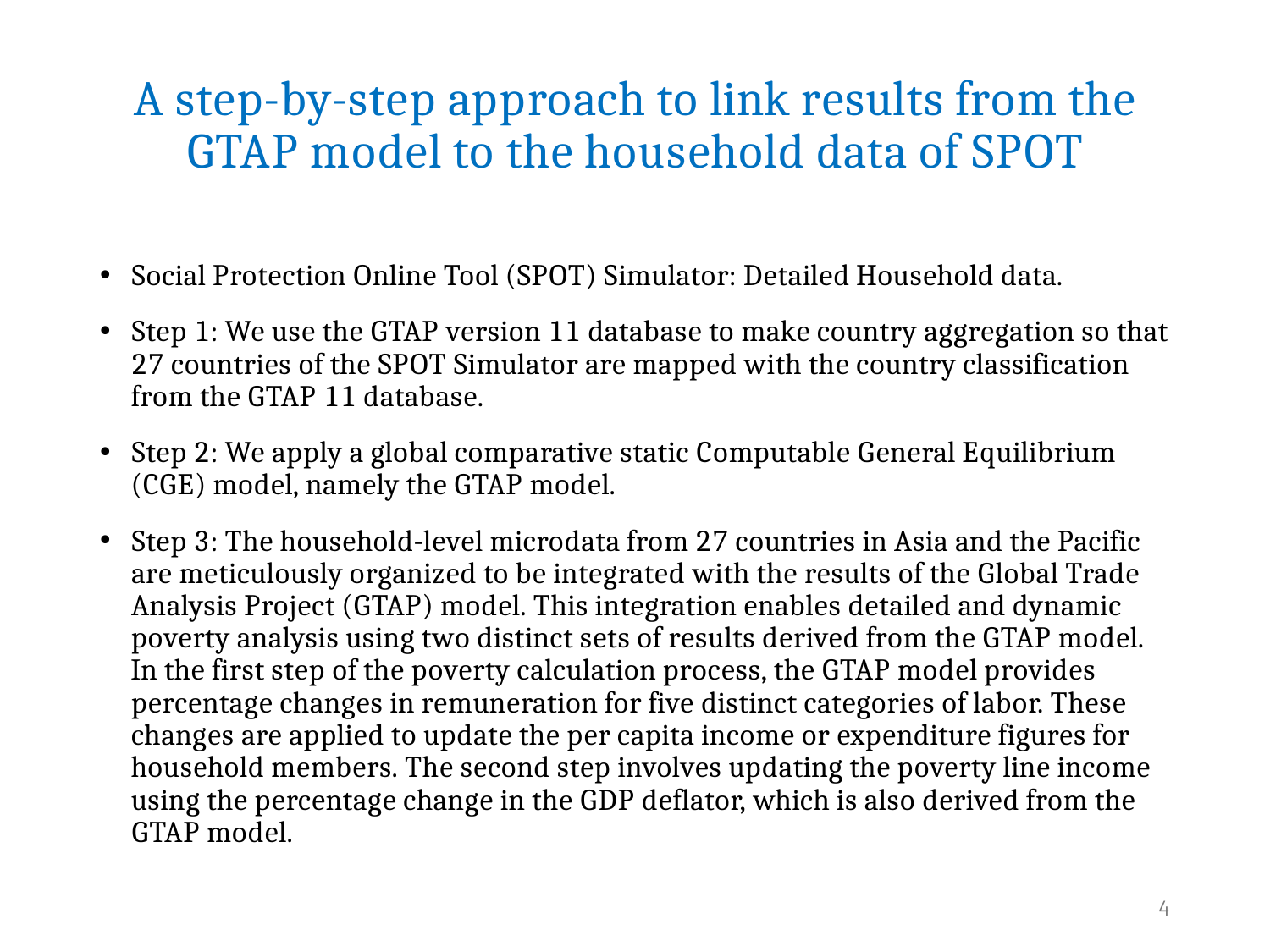

# A step-by-step approach to link results from the GTAP model to the household data of SPOT
Social Protection Online Tool (SPOT) Simulator: Detailed Household data.
Step 1: We use the GTAP version 11 database to make country aggregation so that 27 countries of the SPOT Simulator are mapped with the country classification from the GTAP 11 database.
Step 2: We apply a global comparative static Computable General Equilibrium (CGE) model, namely the GTAP model.
Step 3: The household-level microdata from 27 countries in Asia and the Pacific are meticulously organized to be integrated with the results of the Global Trade Analysis Project (GTAP) model. This integration enables detailed and dynamic poverty analysis using two distinct sets of results derived from the GTAP model. In the first step of the poverty calculation process, the GTAP model provides percentage changes in remuneration for five distinct categories of labor. These changes are applied to update the per capita income or expenditure figures for household members. The second step involves updating the poverty line income using the percentage change in the GDP deflator, which is also derived from the GTAP model.
4